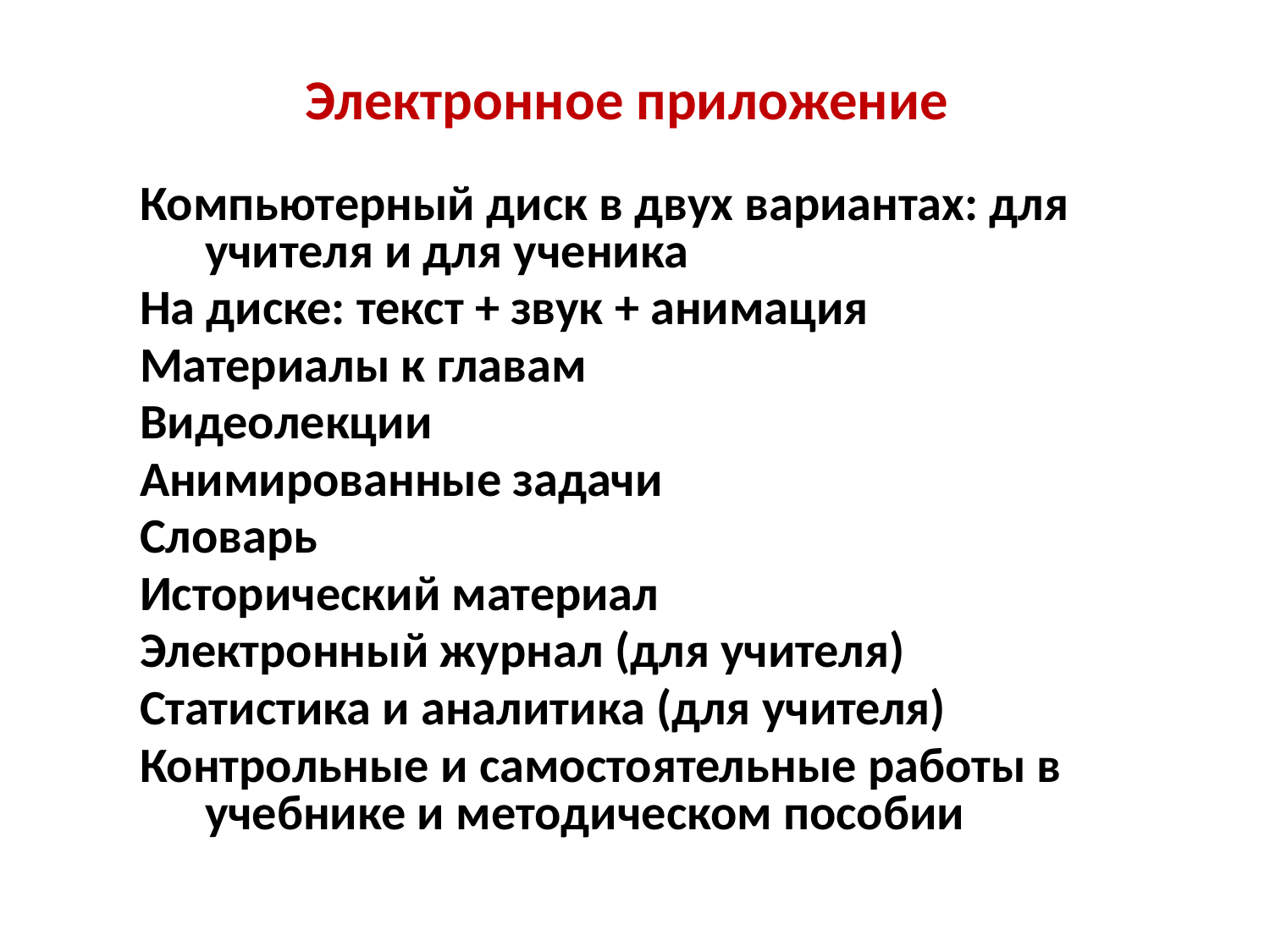

# Электронное приложение
Компьютерный диск в двух вариантах: для учителя и для ученика
На диске: текст + звук + анимация
Материалы к главам
Видеолекции
Анимированные задачи
Словарь
Исторический материал
Электронный журнал (для учителя)
Статистика и аналитика (для учителя)
Контрольные и самостоятельные работы в учебнике и методическом пособии